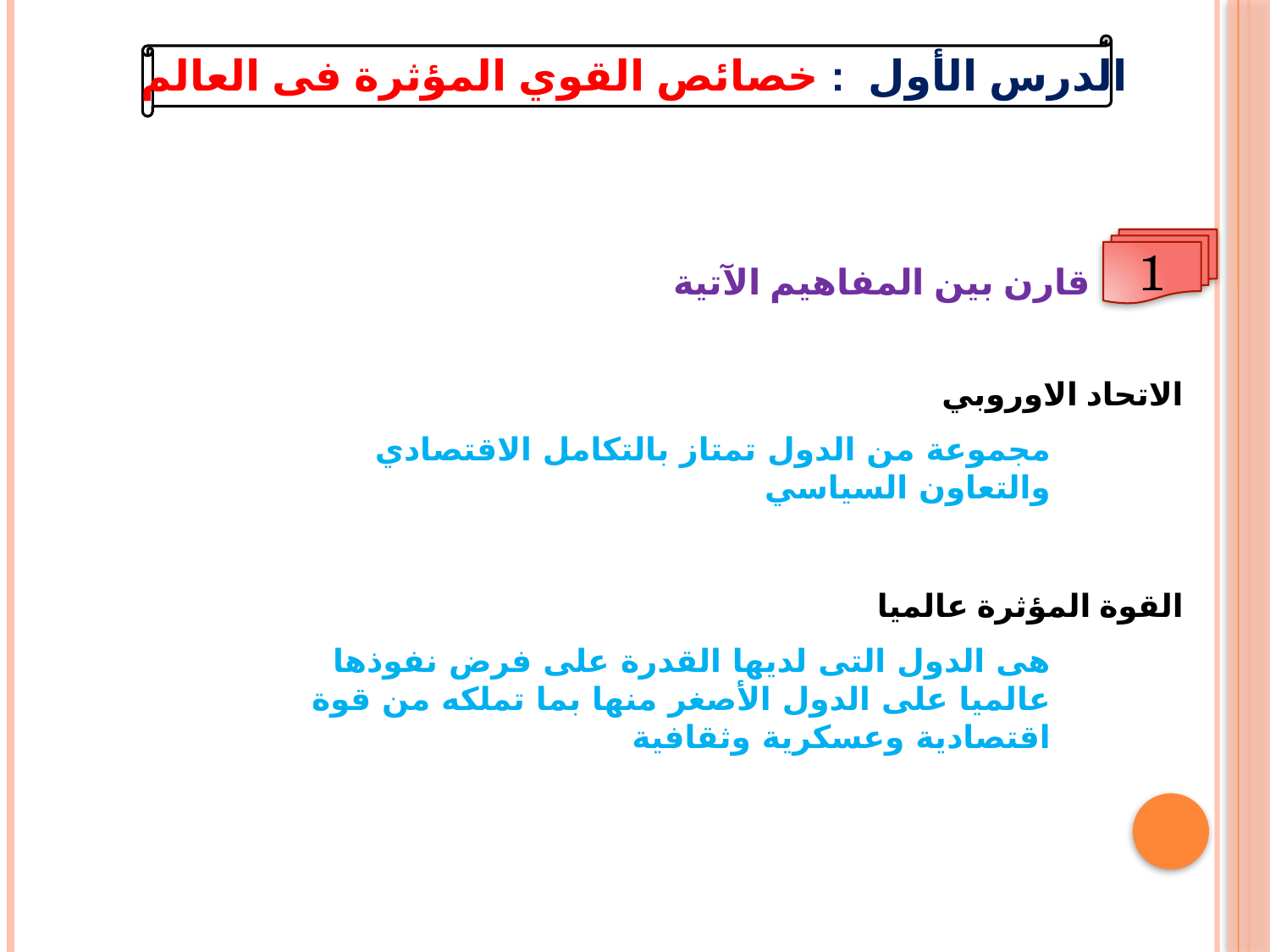

الدرس الأول  : خصائص القوي المؤثرة فى العالم
قارن بين المفاهيم الآتية
1
الاتحاد الاوروبي
مجموعة من الدول تمتاز بالتكامل الاقتصادي والتعاون السياسي
القوة المؤثرة عالميا
هى الدول التى لديها القدرة على فرض نفوذها عالميا على الدول الأصغر منها بما تملكه من قوة اقتصادية وعسكرية وثقافية